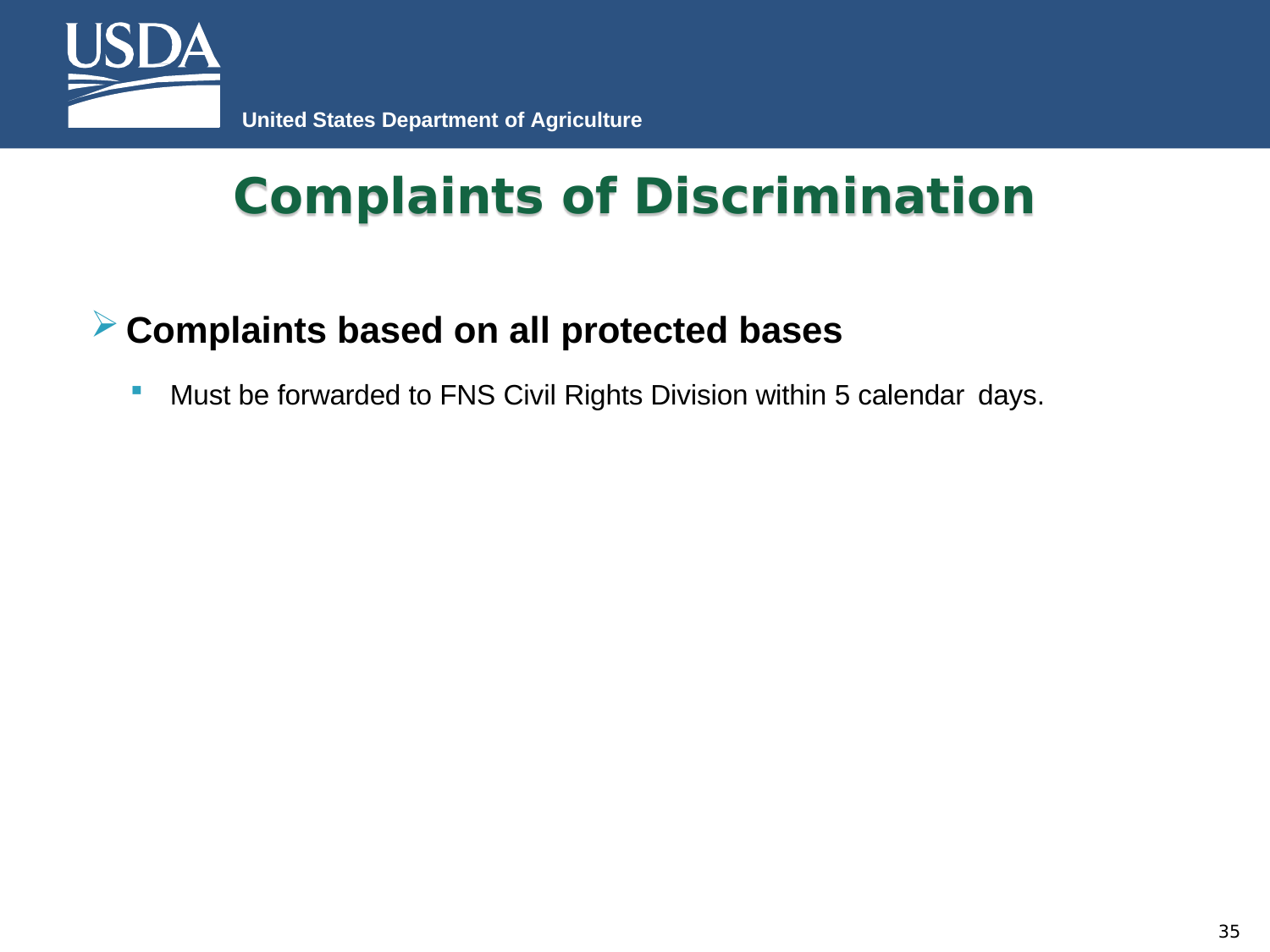

United States Department of Agriculture

# Complaints of Discrimination
Complaints based on all protected bases
Must be forwarded to FNS Civil Rights Division within 5 calendar days.

35